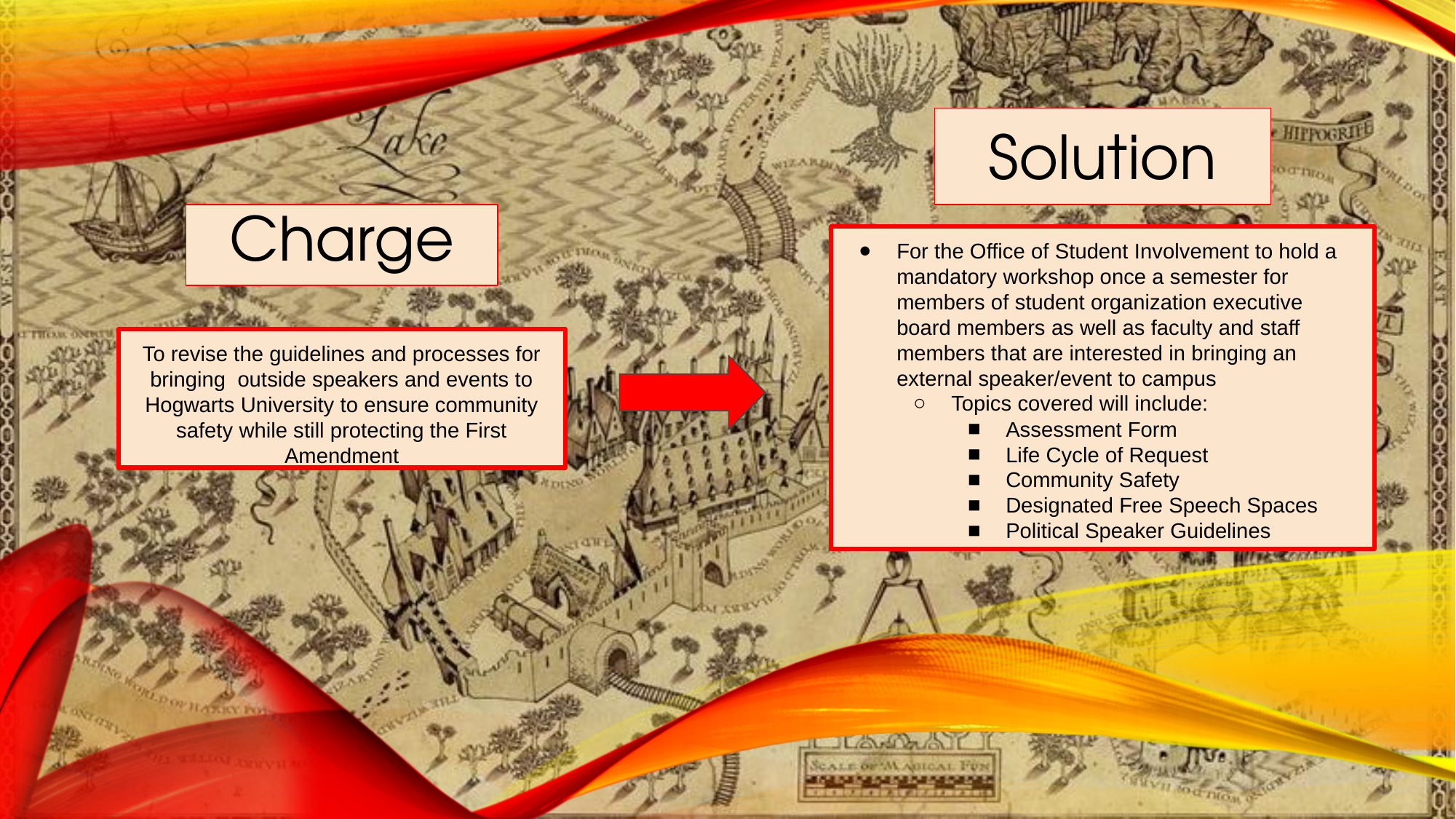

Solution
# Charge
For the Office of Student Involvement to hold a mandatory workshop once a semester for members of student organization executive board members as well as faculty and staff members that are interested in bringing an external speaker/event to campus
Topics covered will include:
Assessment Form
Life Cycle of Request
Community Safety
Designated Free Speech Spaces
Political Speaker Guidelines
To revise the guidelines and processes for bringing  outside speakers and events to Hogwarts University to ensure community safety while still protecting the First Amendment